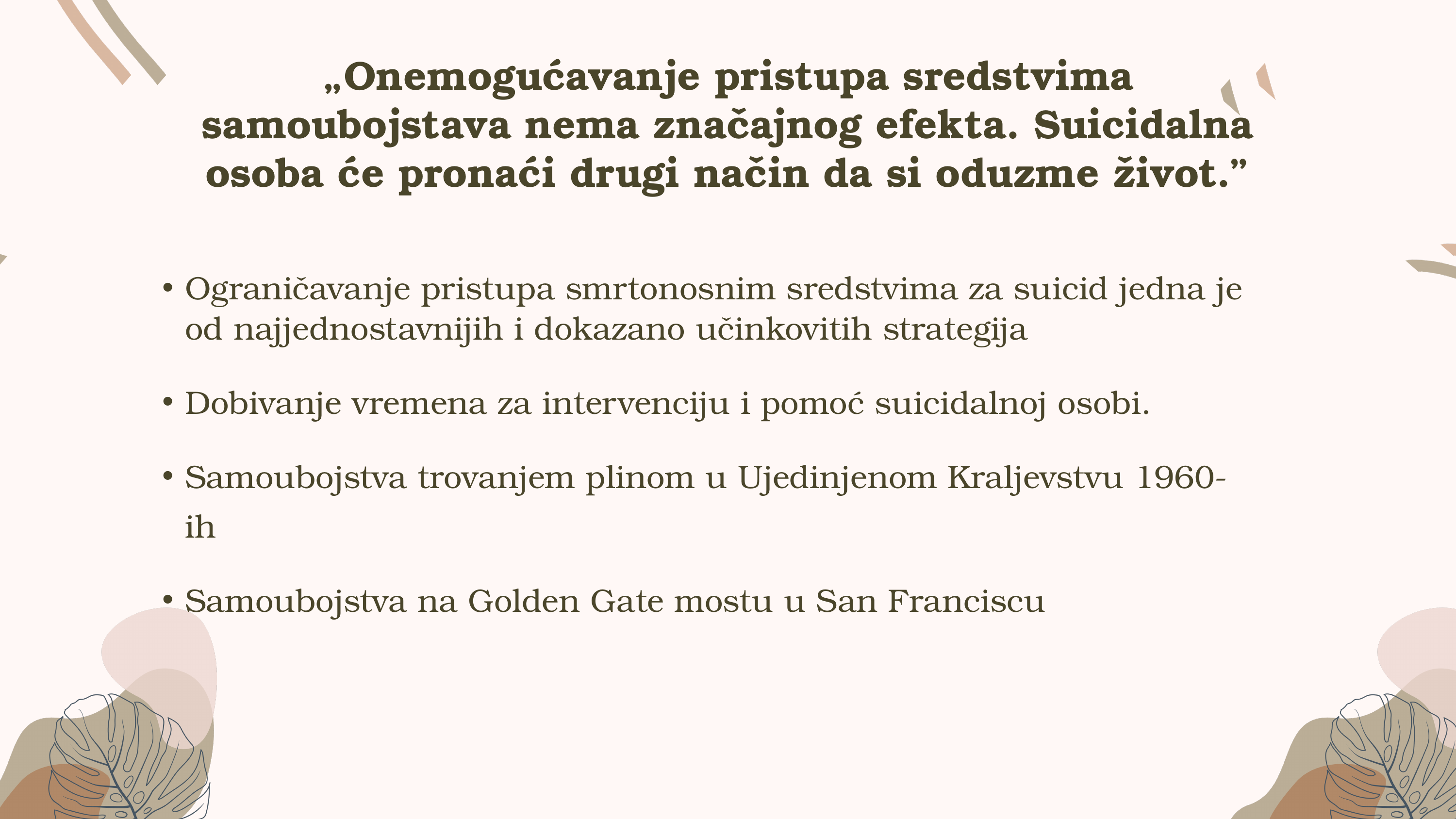

„Onemogućavanje pristupa sredstvima samoubojstava nema značajnog efekta. Suicidalna osoba će pronaći drugi način da si oduzme život.”
Ograničavanje pristupa smrtonosnim sredstvima za suicid jedna je od najjednostavnijih i dokazano učinkovitih strategija
Dobivanje vremena za intervenciju i pomoć suicidalnoj osobi.
Samoubojstva trovanjem plinom u Ujedinjenom Kraljevstvu 1960-ih
Samoubojstva na Golden Gate mostu u San Franciscu